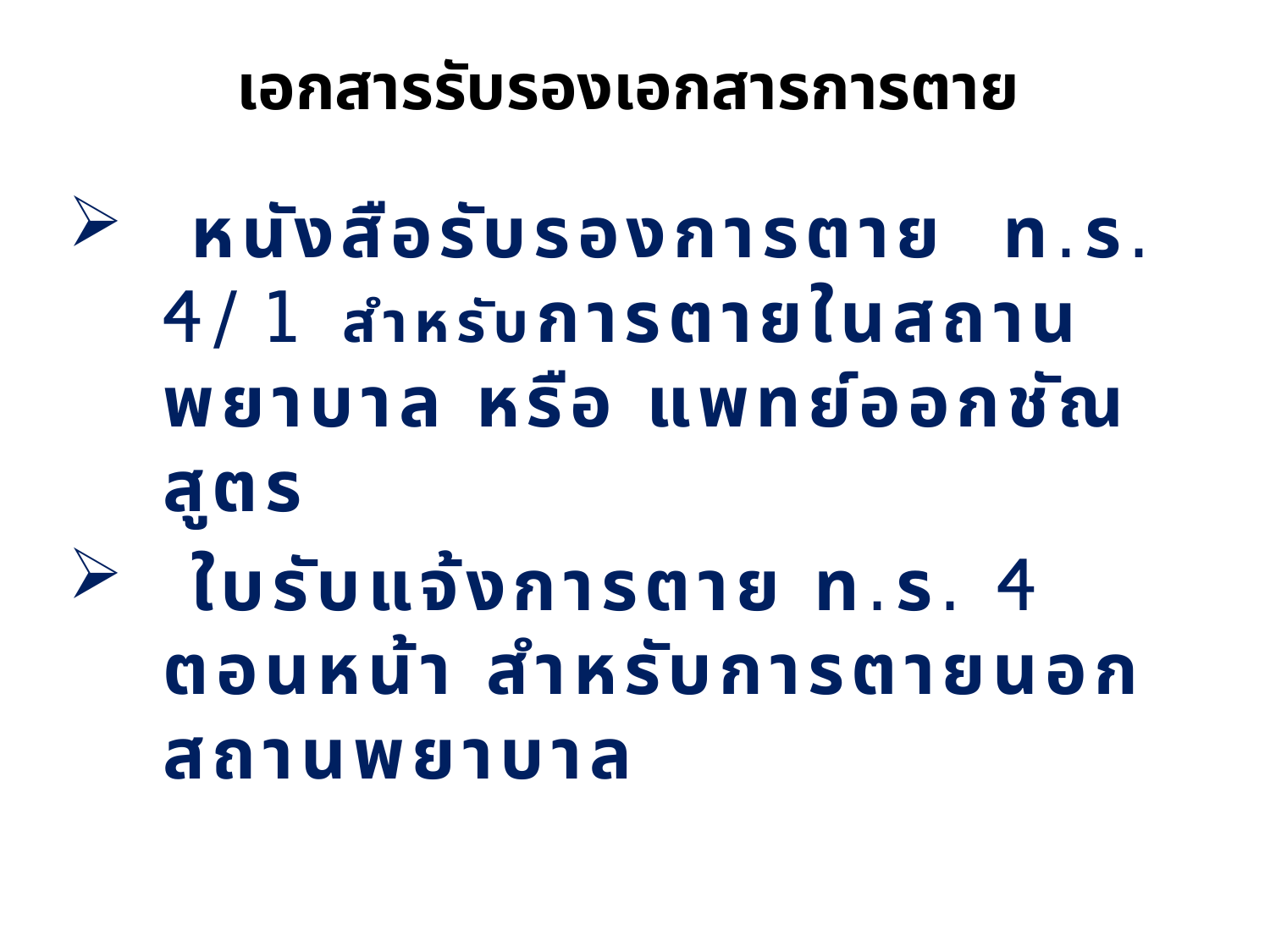

# เอกสารรับรองเอกสารการตาย
 หนังสือรับรองการตาย  ท.ร. 4/1 สำหรับการตายในสถานพยาบาล หรือ แพทย์ออกชัณสูตร
 ใบรับแจ้งการตาย ท.ร. 4  ตอนหน้า สำหรับการตายนอกสถานพยาบาล